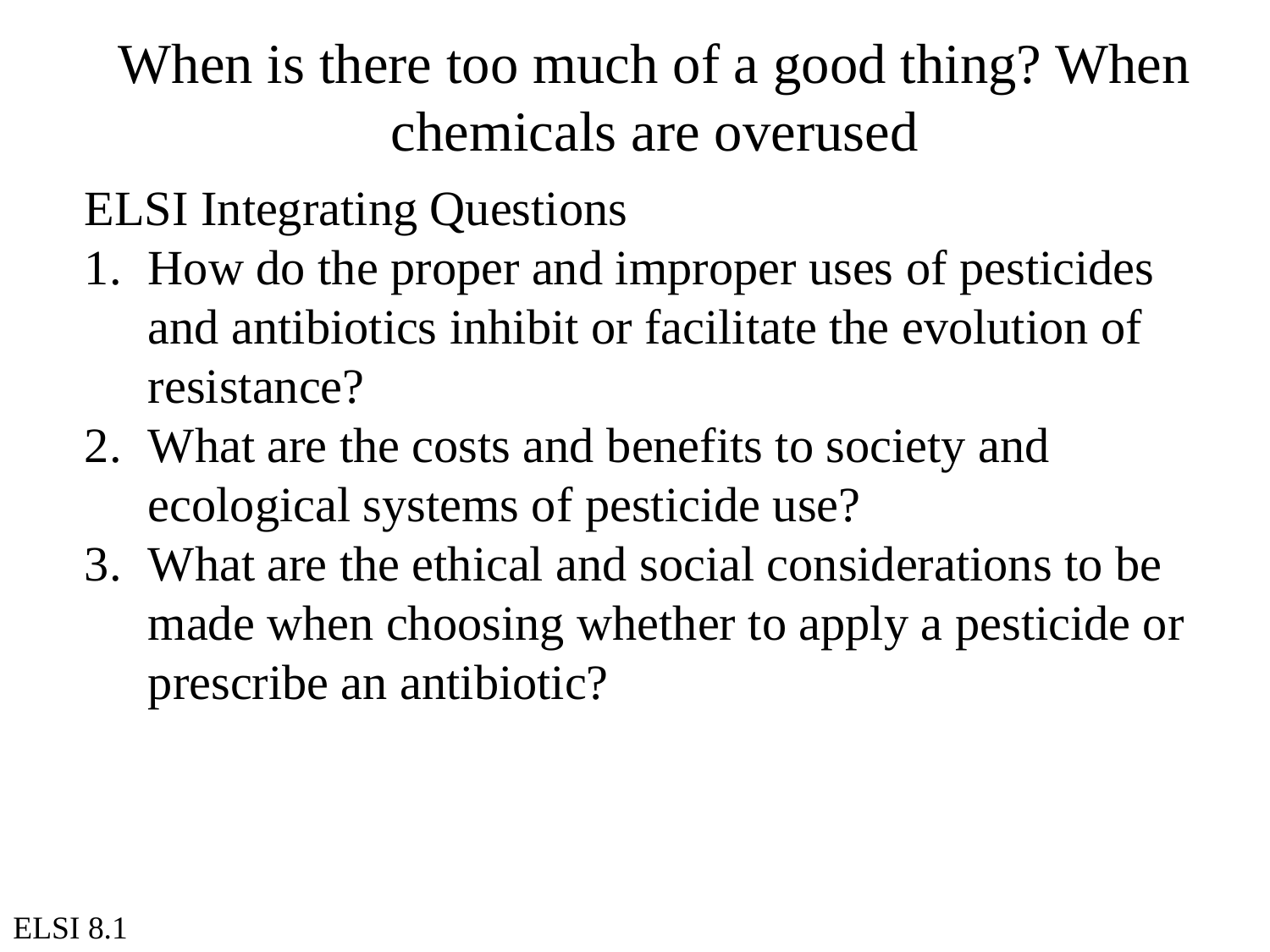

When is there too much of a good thing? When chemicals are overused
ELSI Integrating Questions
How do the proper and improper uses of pesticides and antibiotics inhibit or facilitate the evolution of resistance?
What are the costs and benefits to society and ecological systems of pesticide use?
What are the ethical and social considerations to be made when choosing whether to apply a pesticide or prescribe an antibiotic?
ELSI 8.1